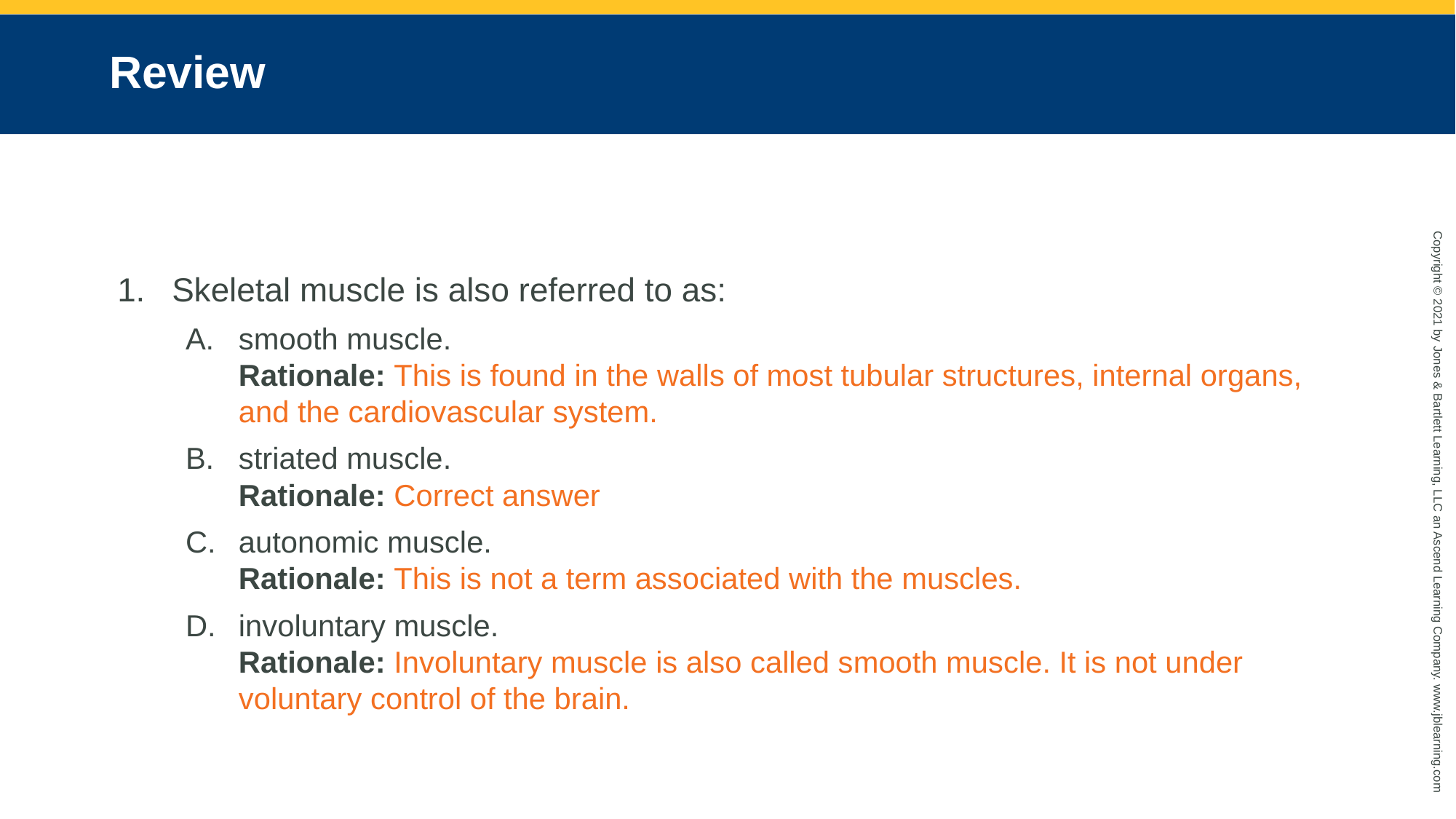

# Review
Skeletal muscle is also referred to as:
smooth muscle.
Rationale: This is found in the walls of most tubular structures, internal organs, and the cardiovascular system.
striated muscle.
Rationale: Correct answer
autonomic muscle.
Rationale: This is not a term associated with the muscles.
involuntary muscle.
Rationale: Involuntary muscle is also called smooth muscle. It is not under voluntary control of the brain.